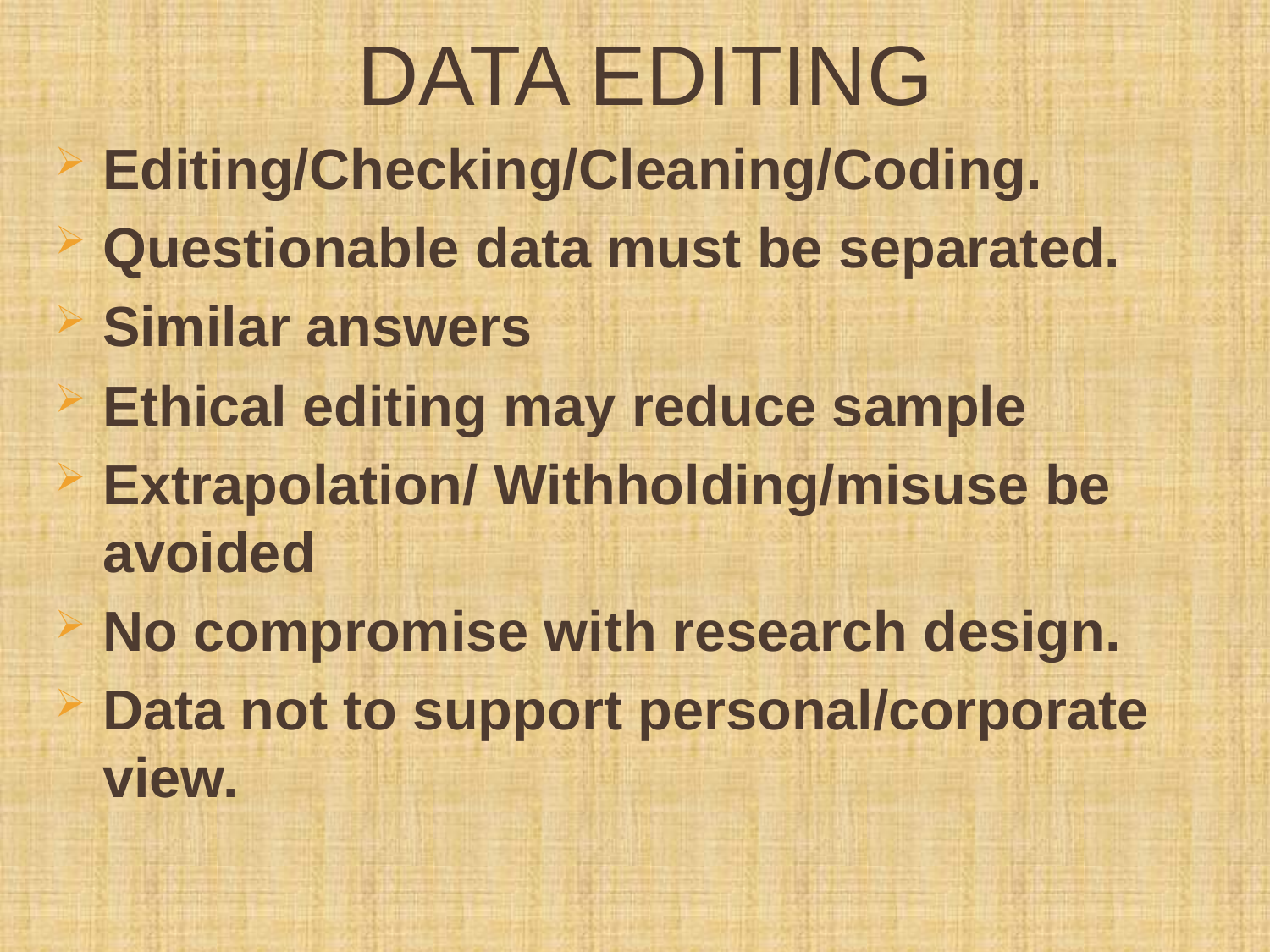

# DATA EDITING
Editing/Checking/Cleaning/Coding.
Questionable data must be separated.
Similar answers
Ethical editing may reduce sample
Extrapolation/ Withholding/misuse be avoided
No compromise with research design.
Data not to support personal/corporate view.